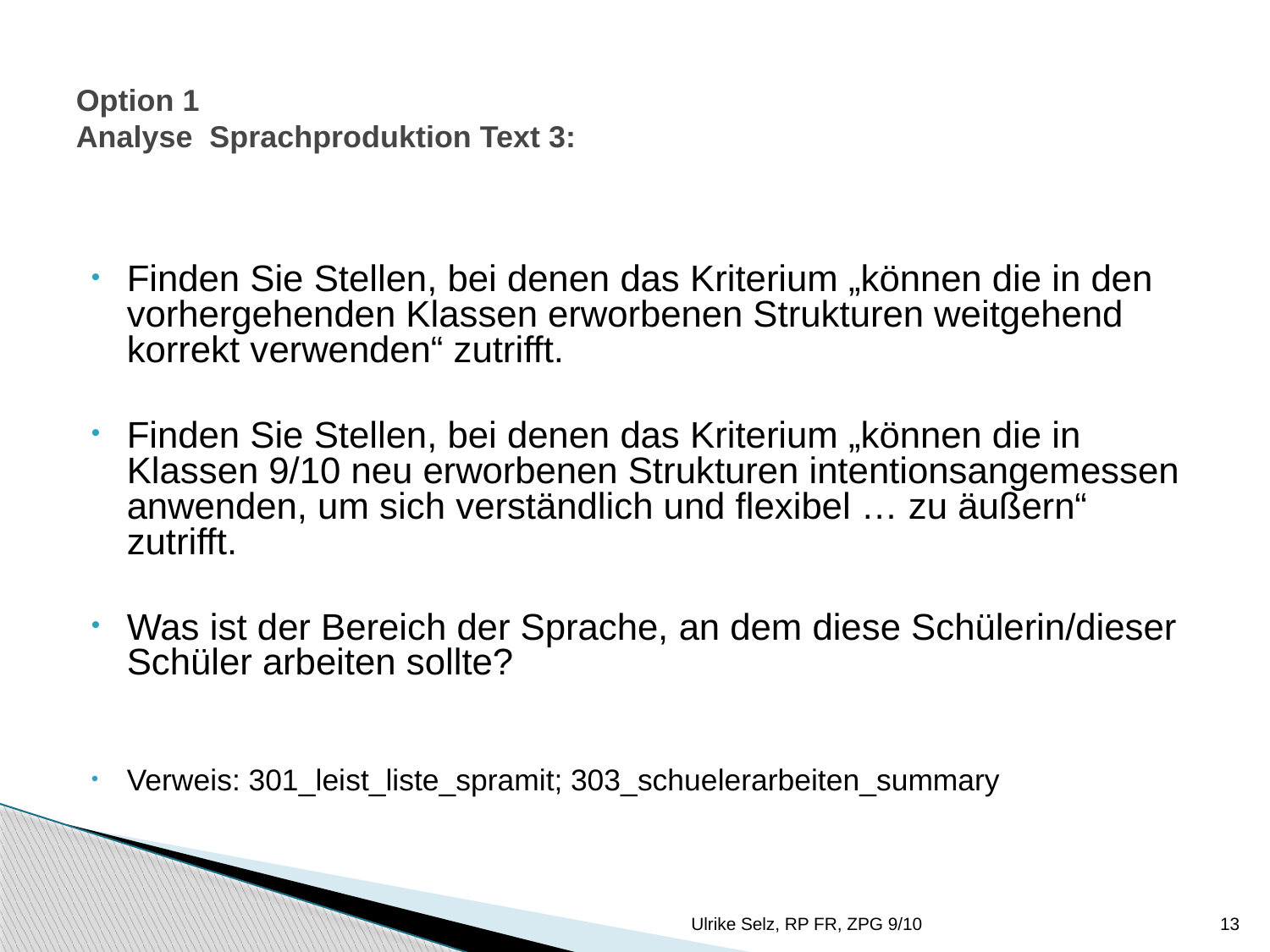

# Option 1 Analyse  Sprachproduktion Text 3:

Finden Sie Stellen, bei denen das Kriterium „können die in den vorhergehenden Klassen erworbenen Strukturen weitgehend korrekt verwenden“ zutrifft.

Finden Sie Stellen, bei denen das Kriterium „können die in Klassen 9/10 neu erworbenen Strukturen intentionsangemessen anwenden, um sich verständlich und flexibel … zu äußern“ zutrifft.

Was ist der Bereich der Sprache, an dem diese Schülerin/dieser Schüler arbeiten sollte?

Verweis: 301_leist_liste_spramit; 303_schuelerarbeiten_summary

Ulrike Selz, RP FR, ZPG 9/10
13